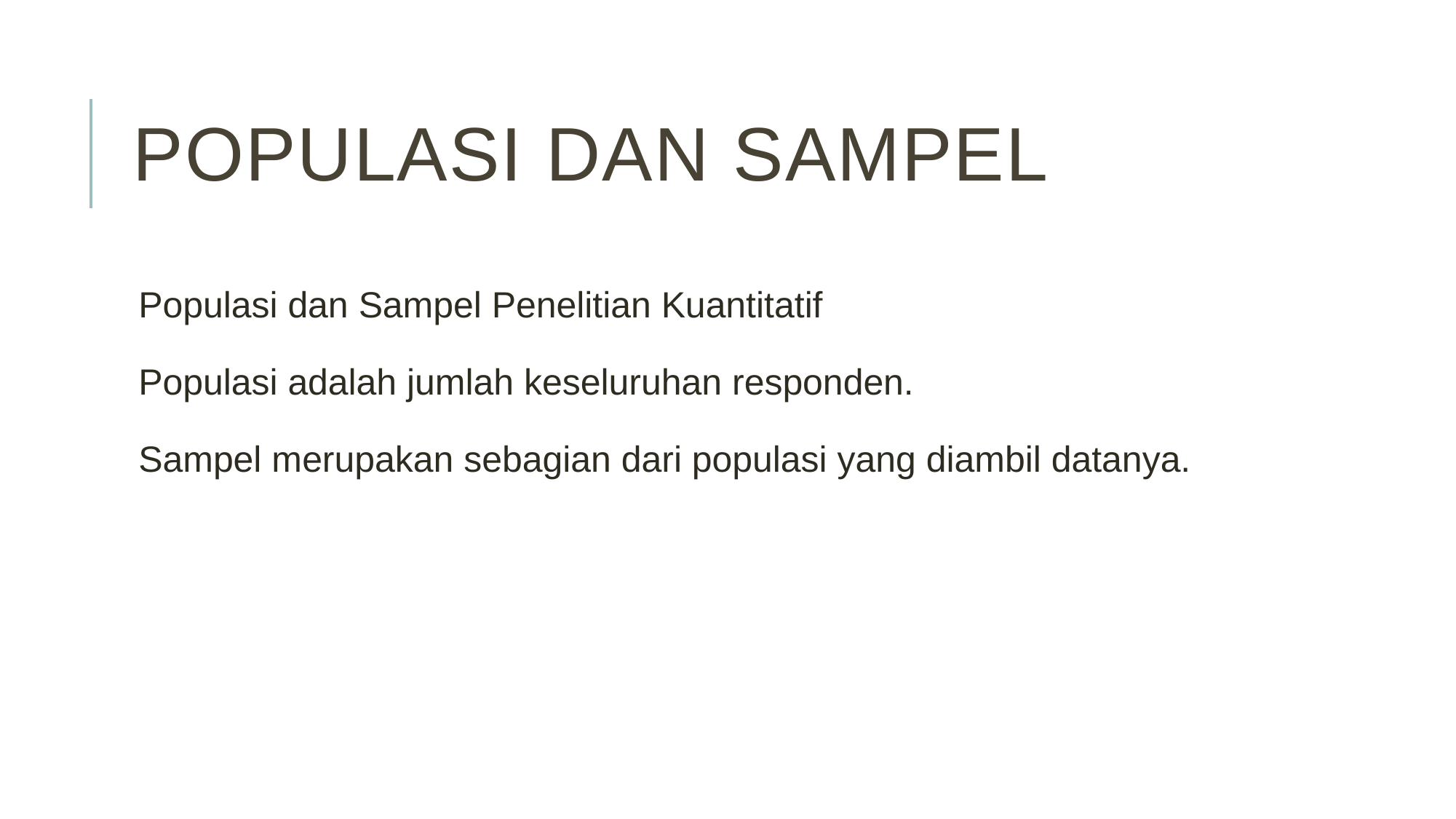

# Populasi dan Sampel
Populasi dan Sampel Penelitian Kuantitatif
Populasi adalah jumlah keseluruhan responden.
Sampel merupakan sebagian dari populasi yang diambil datanya.